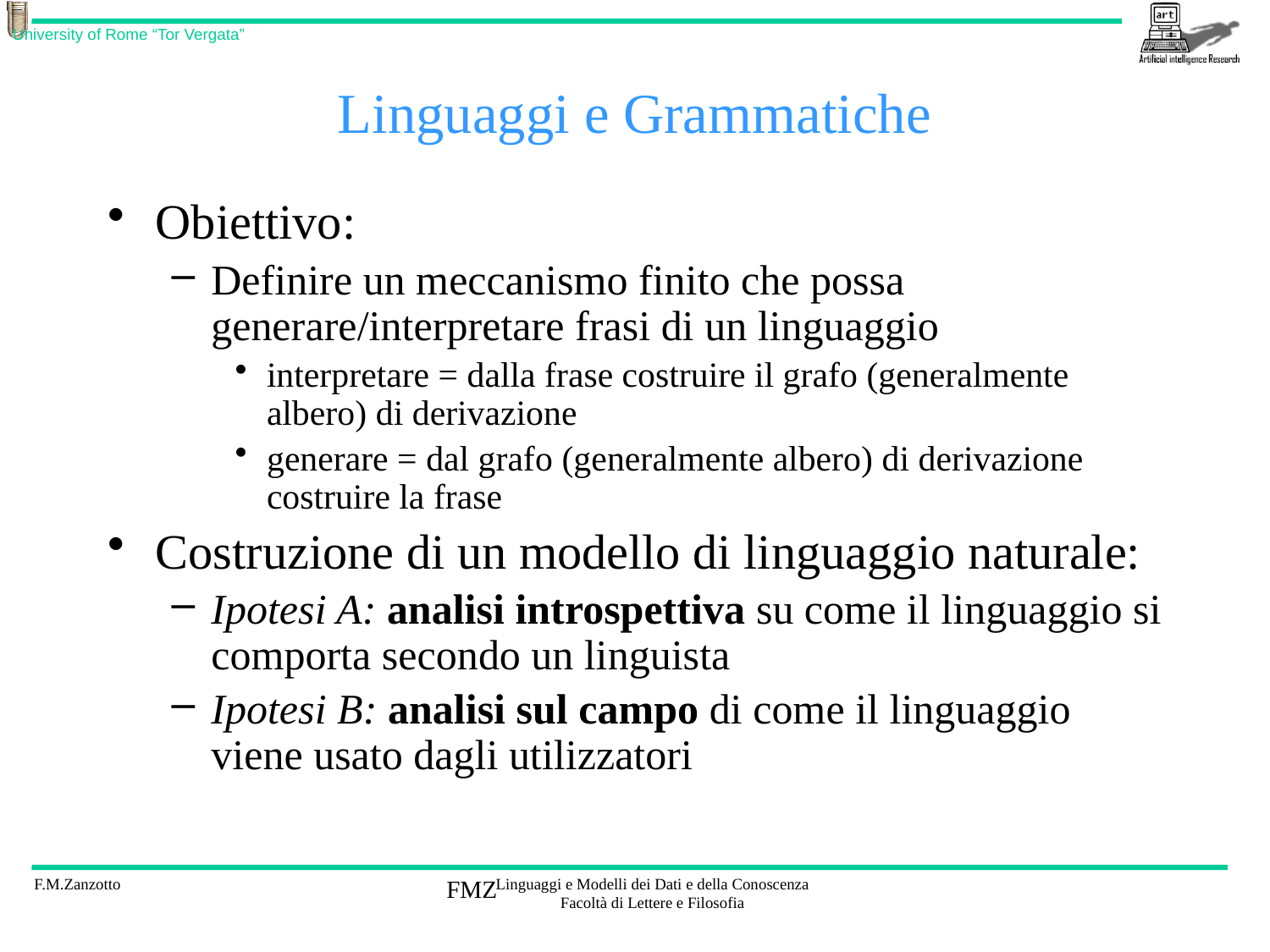

# Linguaggi e Grammatiche
Obiettivo:
Definire un meccanismo finito che possa generare/interpretare frasi di un linguaggio
interpretare = dalla frase costruire il grafo (generalmente albero) di derivazione
generare = dal grafo (generalmente albero) di derivazione costruire la frase
Costruzione di un modello di linguaggio naturale:
Ipotesi A: analisi introspettiva su come il linguaggio si comporta secondo un linguista
Ipotesi B: analisi sul campo di come il linguaggio viene usato dagli utilizzatori
FMZ